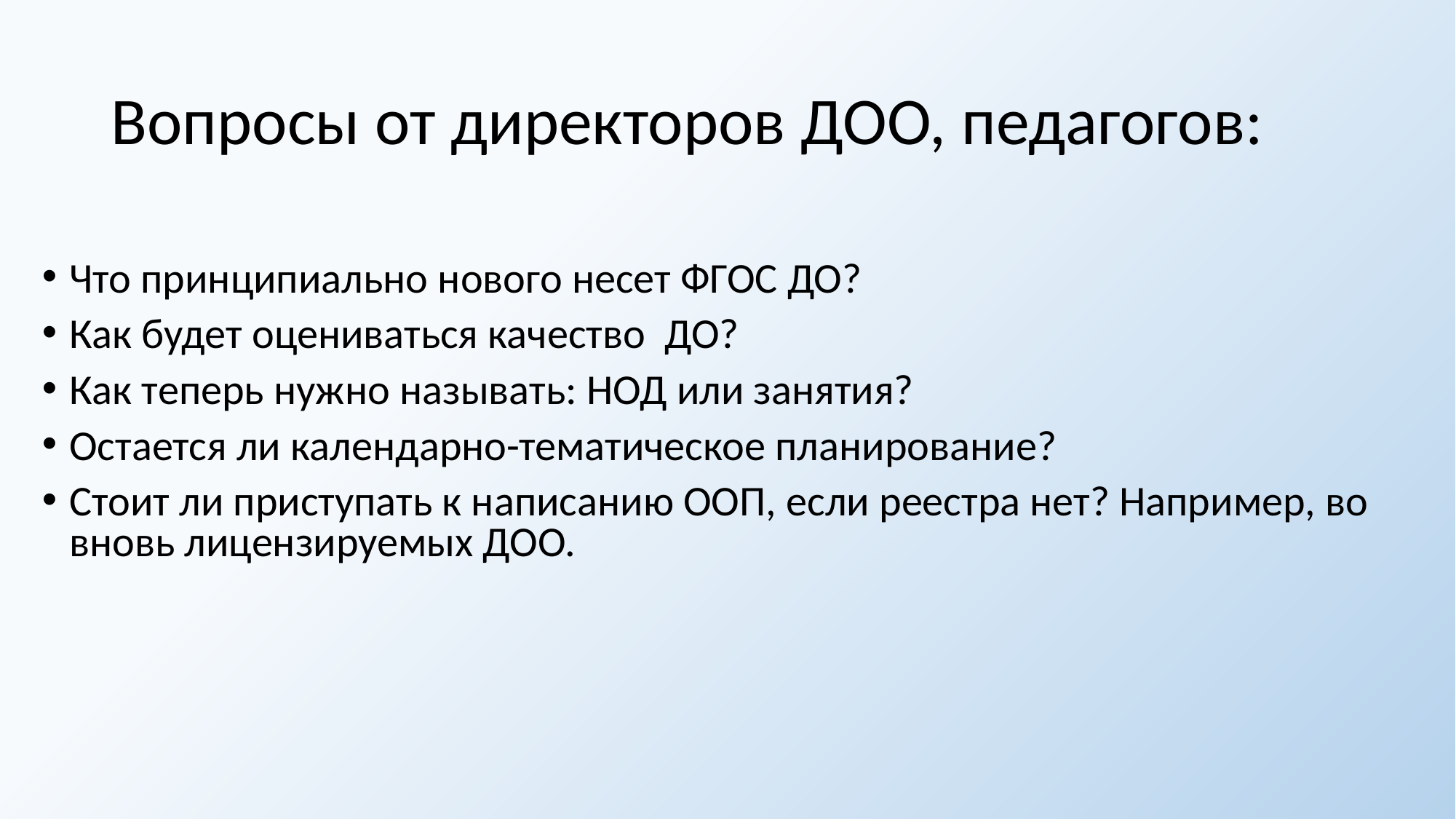

# Вопросы от директоров ДОО, педагогов:
Что принципиально нового несет ФГОС ДО?
Как будет оцениваться качество  ДО?
Как теперь нужно называть: НОД или занятия?
Остается ли календарно-тематическое планирование?
Стоит ли приступать к написанию ООП, если реестра нет? Например, во вновь лицензируемых ДОО.